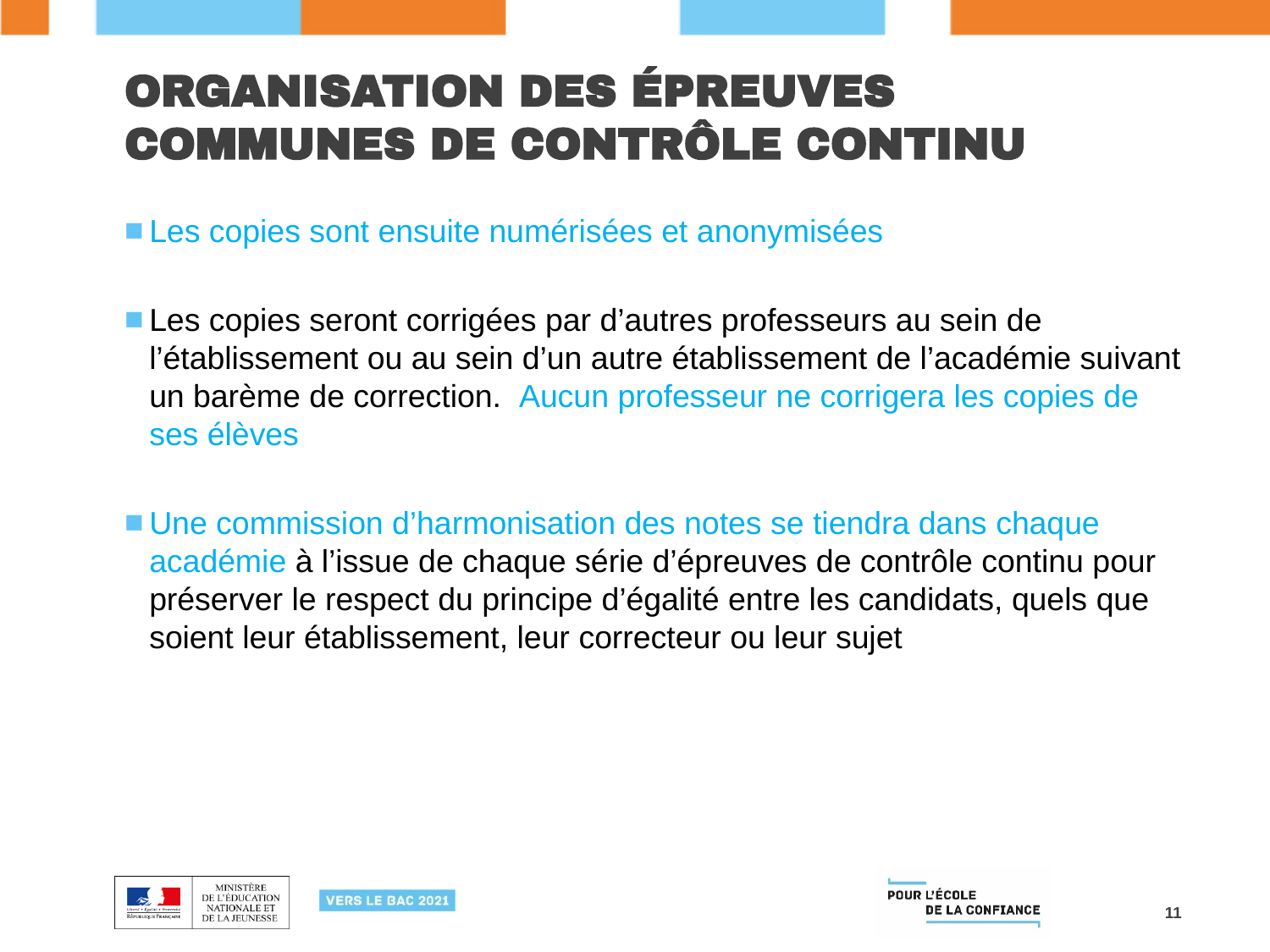

# Organisation des épreuves communes de contrôle continu
Les copies sont ensuite numérisées et anonymisées

Les copies seront corrigées par d’autres professeurs au sein de l’établissement ou au sein d’un autre établissement de l’académie suivant un barème de correction.  Aucun professeur ne corrigera les copies de ses élèves

Une commission d’harmonisation des notes se tiendra dans chaque académie à l’issue de chaque série d’épreuves de contrôle continu pour préserver le respect du principe d’égalité entre les candidats, quels que soient leur établissement, leur correcteur ou leur sujet
11